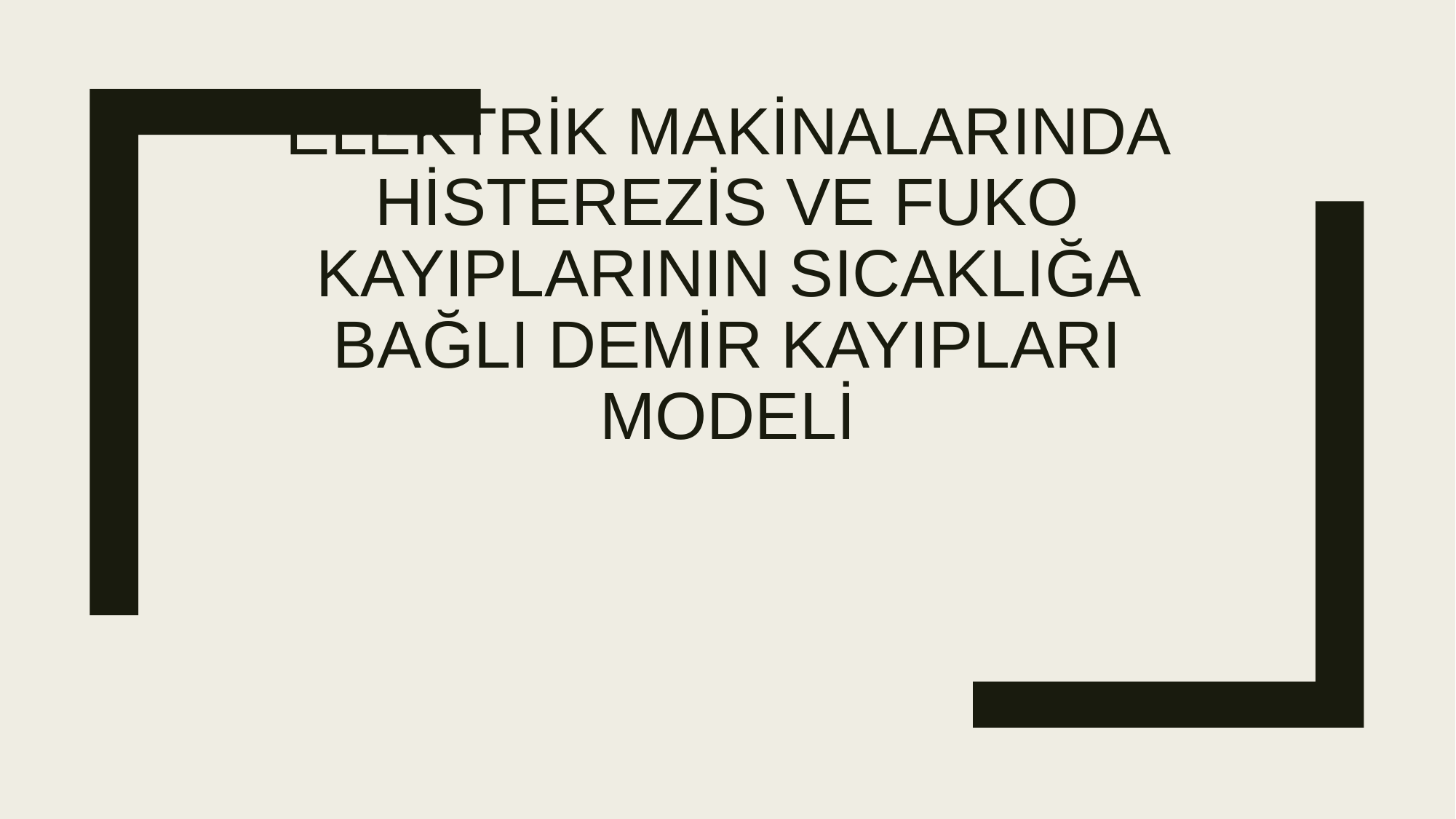

# Elektrik makinalarında histerezis ve fuko kayıplarının sıcaklığa bağlı demir kayıpları modeli